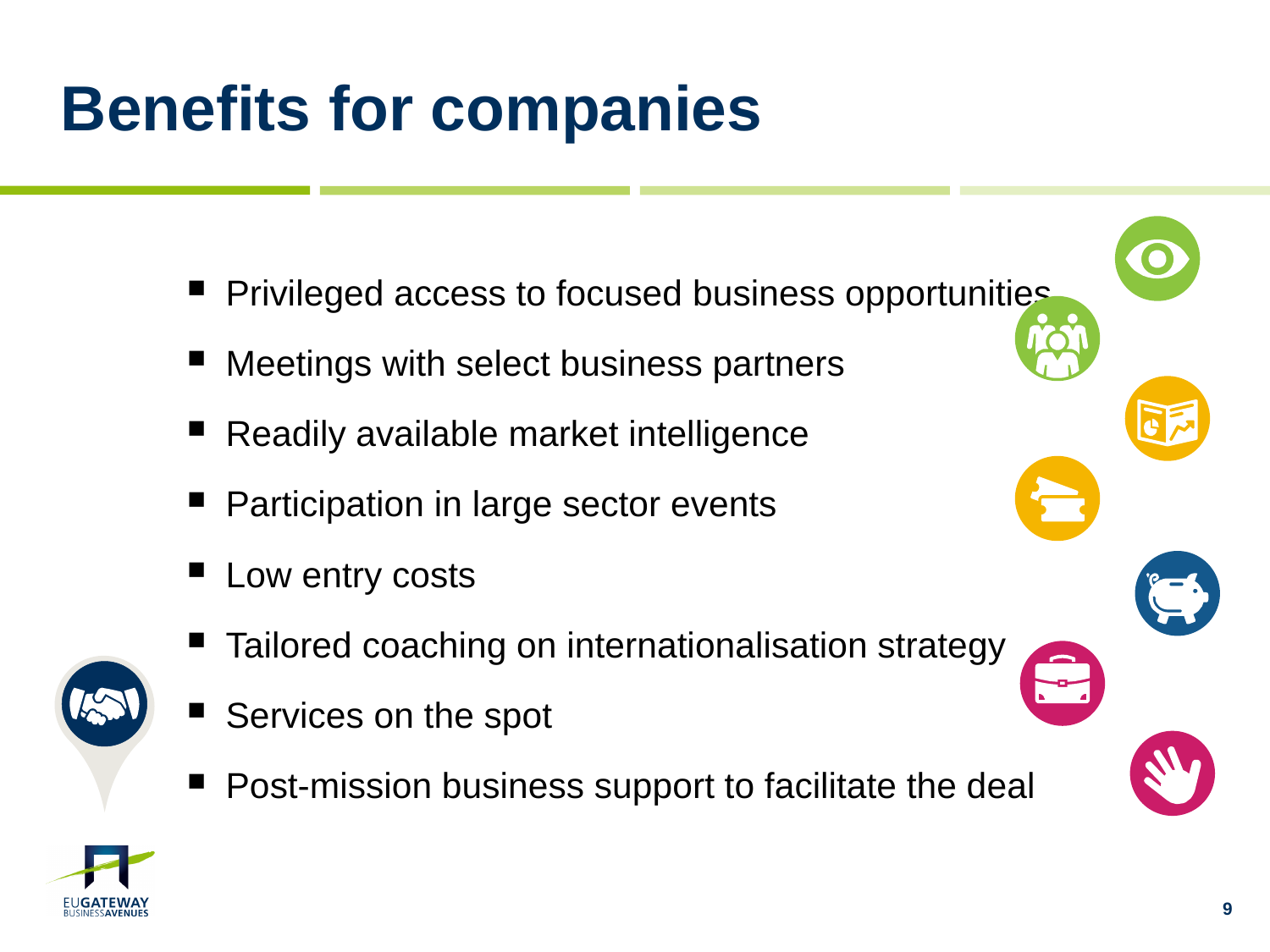

Benefits for companies

Privileged access to focused business opportunities
Meetings with select business partners
Readily available market intelligence
Participation in large sector events
Low entry costs
Tailored coaching on internationalisation strategy
Services on the spot
Post-mission business support to facilitate the deal

9